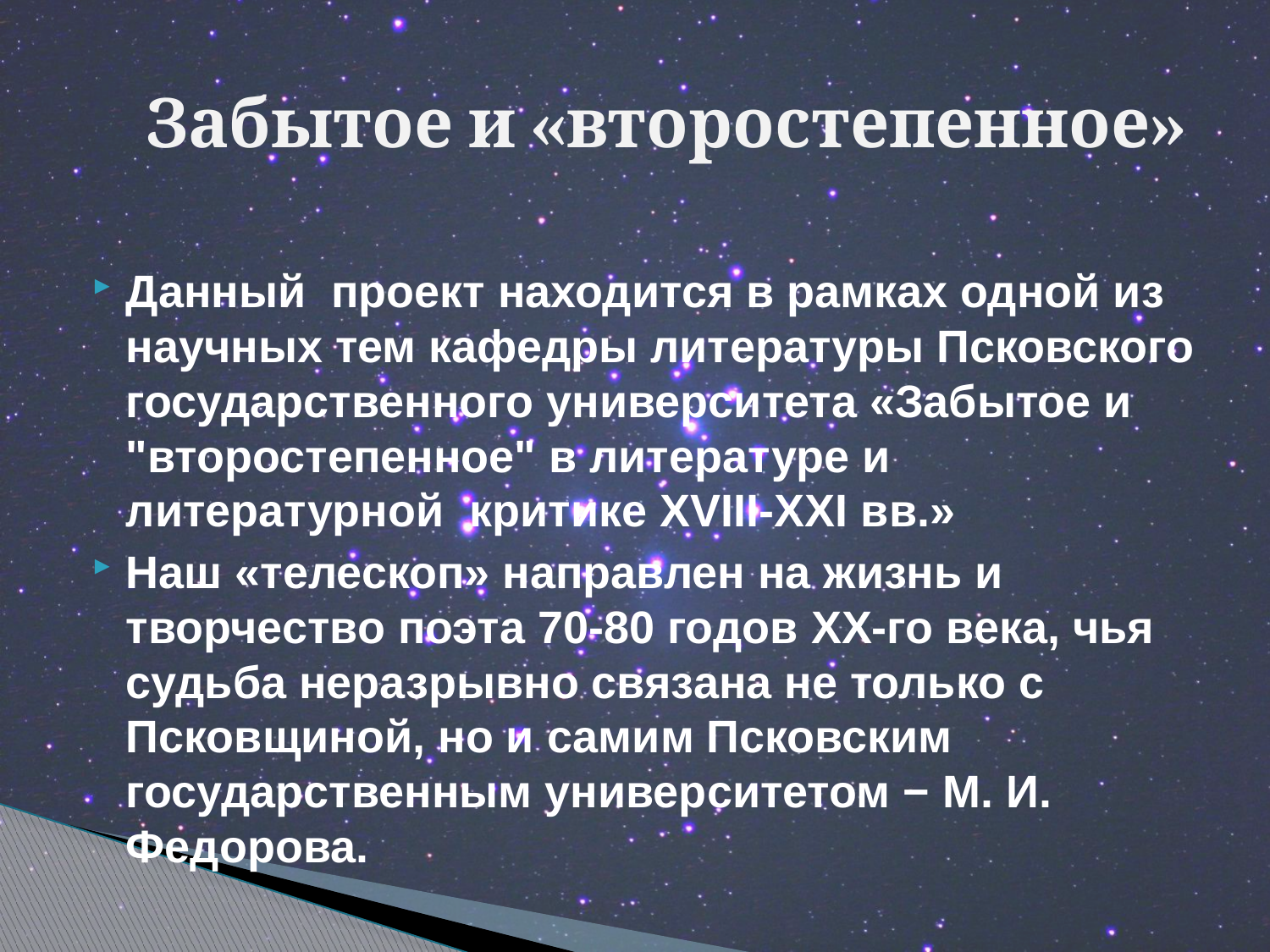

# Забытое и «второстепенное»
Данный  проект находится в рамках одной из научных тем кафедры литературы Псковского государственного университета «Забытое и "второстепенное" в литературе и литературной  критике XVIII-XXI вв.»
Наш «телескоп» направлен на жизнь и творчество поэта 70-80 годов XX-го века, чья судьба неразрывно связана не только с Псковщиной, но и самим Псковским государственным университетом − М. И. Федорова.